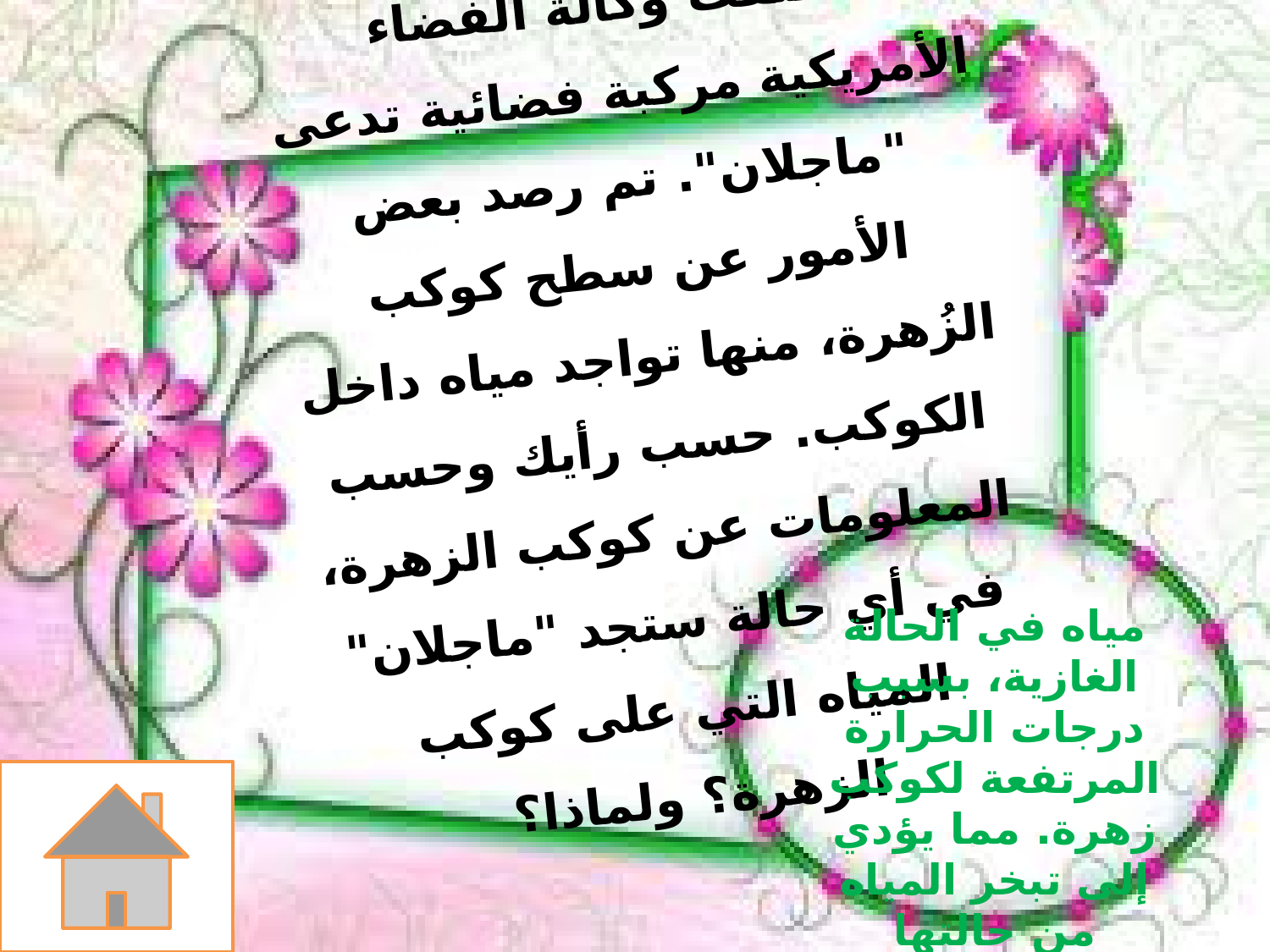

أطلقت وكالة الفضاء الأمريكية مركبة فضائية تدعى "ماجلان". تم رصد بعض الأمور عن سطح كوكب الزُهرة، منها تواجد مياه داخل الكوكب. حسب رأيك وحسب المعلومات عن كوكب الزهرة، في أي حالة ستجد "ماجلان" المياه التي على كوكب الزهرة؟ ولماذا؟

مياه في الحالة الغازية، بسبب درجات الحرارة المرتفعة لكوكب زهرة. مما يؤدي إلى تبخر المياه من حالتها السائلة والصلبة.